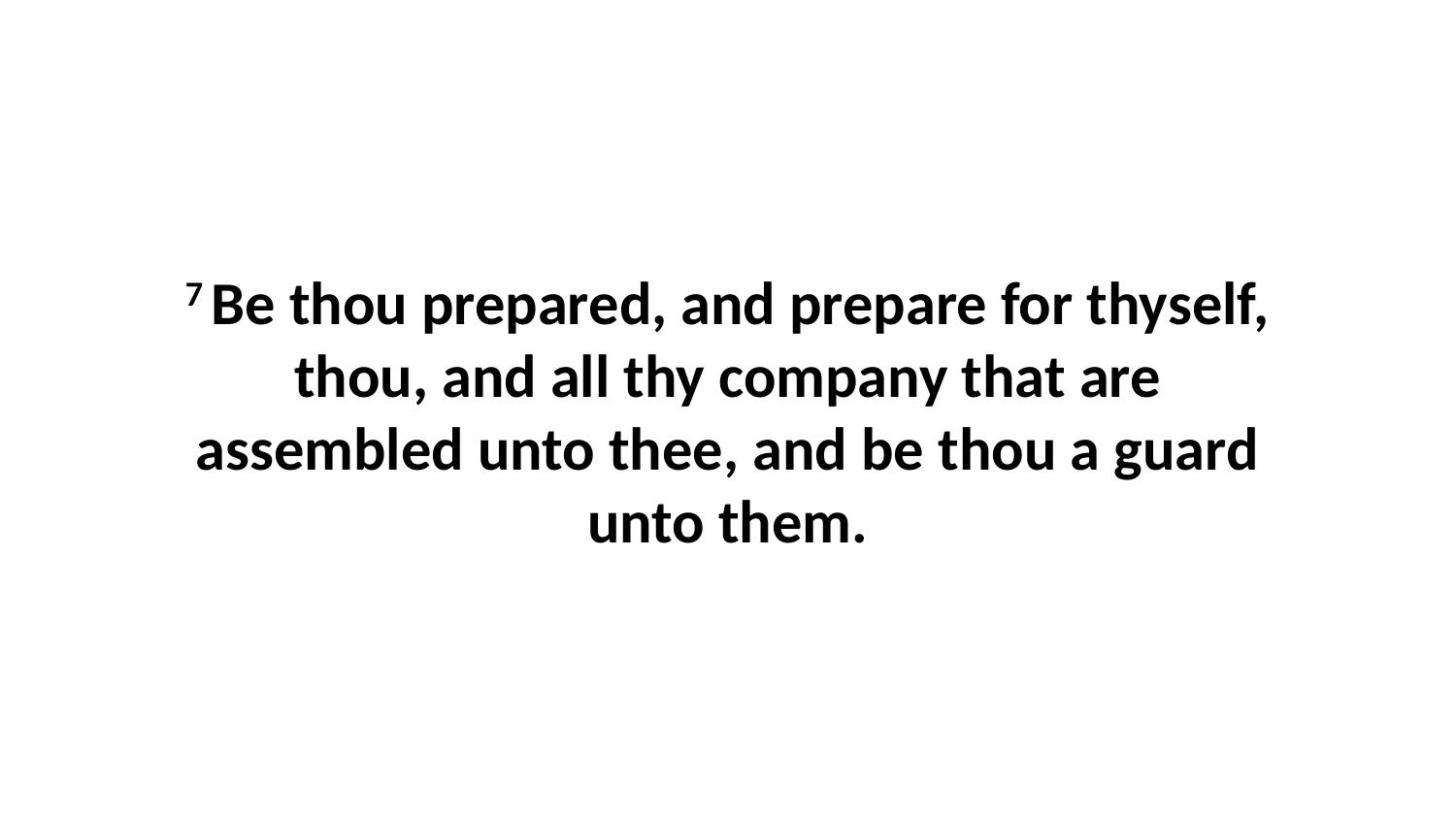

7 Be thou prepared, and prepare for thyself, thou, and all thy company that are assembled unto thee, and be thou a guard unto them.